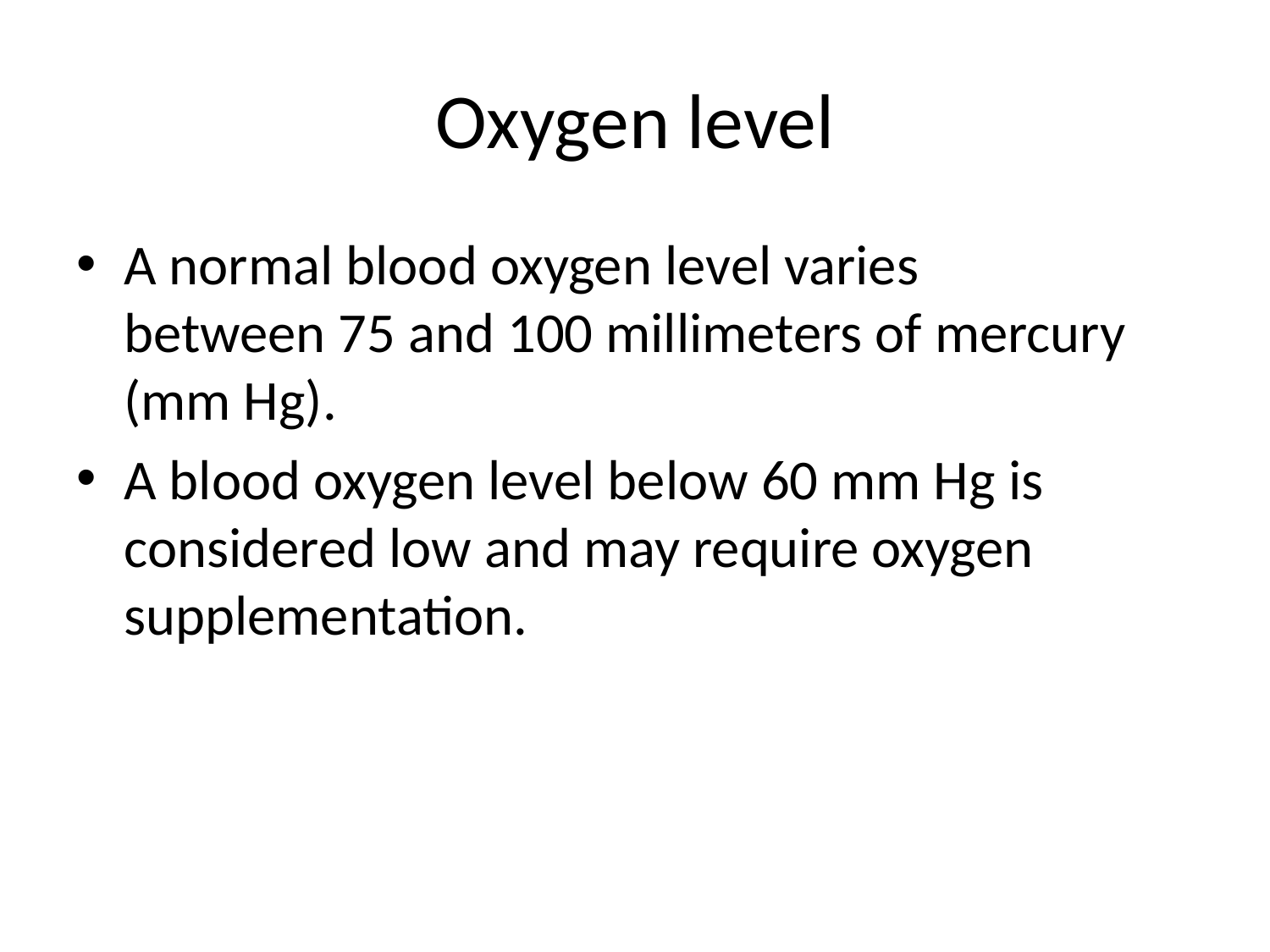

# Oxygen level
A normal blood oxygen level varies between 75 and 100 millimeters of mercury (mm Hg).
A blood oxygen level below 60 mm Hg is considered low and may require oxygen supplementation.